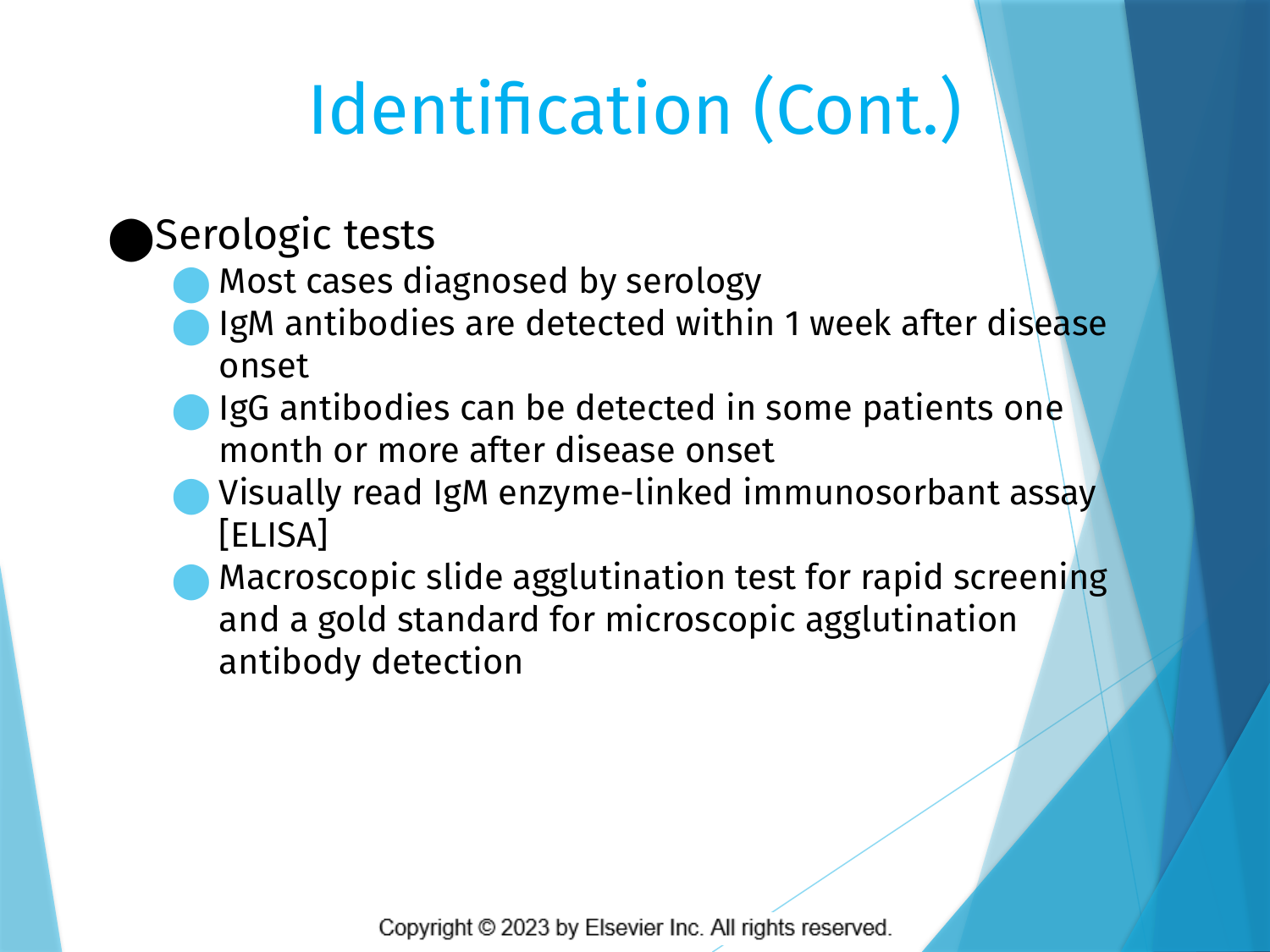

# Identification (Cont.)
Serologic tests
Most cases diagnosed by serology
IgM antibodies are detected within 1 week after disease onset
IgG antibodies can be detected in some patients one month or more after disease onset
Visually read IgM enzyme-linked immunosorbant assay [ELISA]
Macroscopic slide agglutination test for rapid screening and a gold standard for microscopic agglutination antibody detection